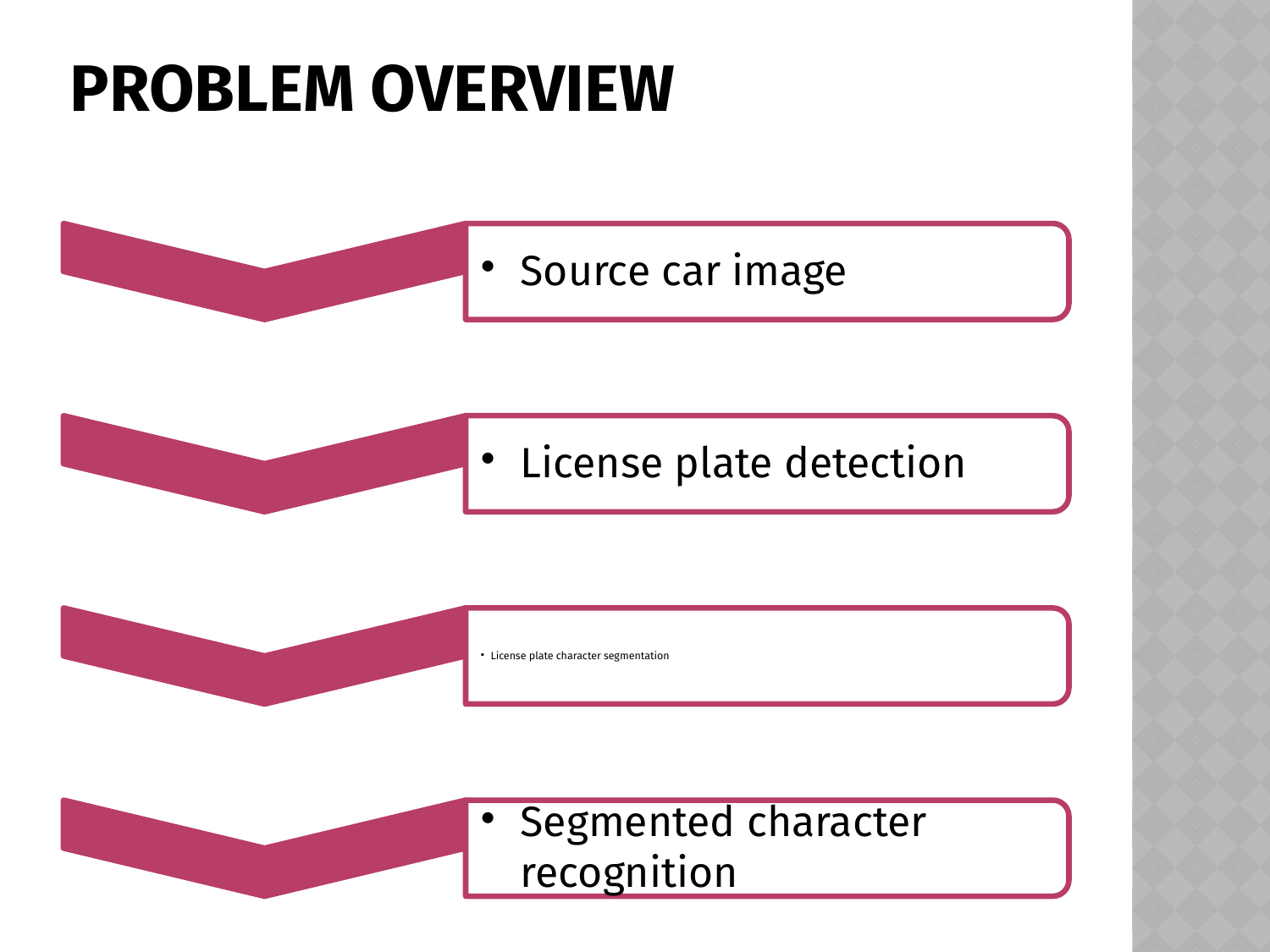

# Problem Overview
Source car image
License plate detection
License plate character segmentation
Segmented character recognition